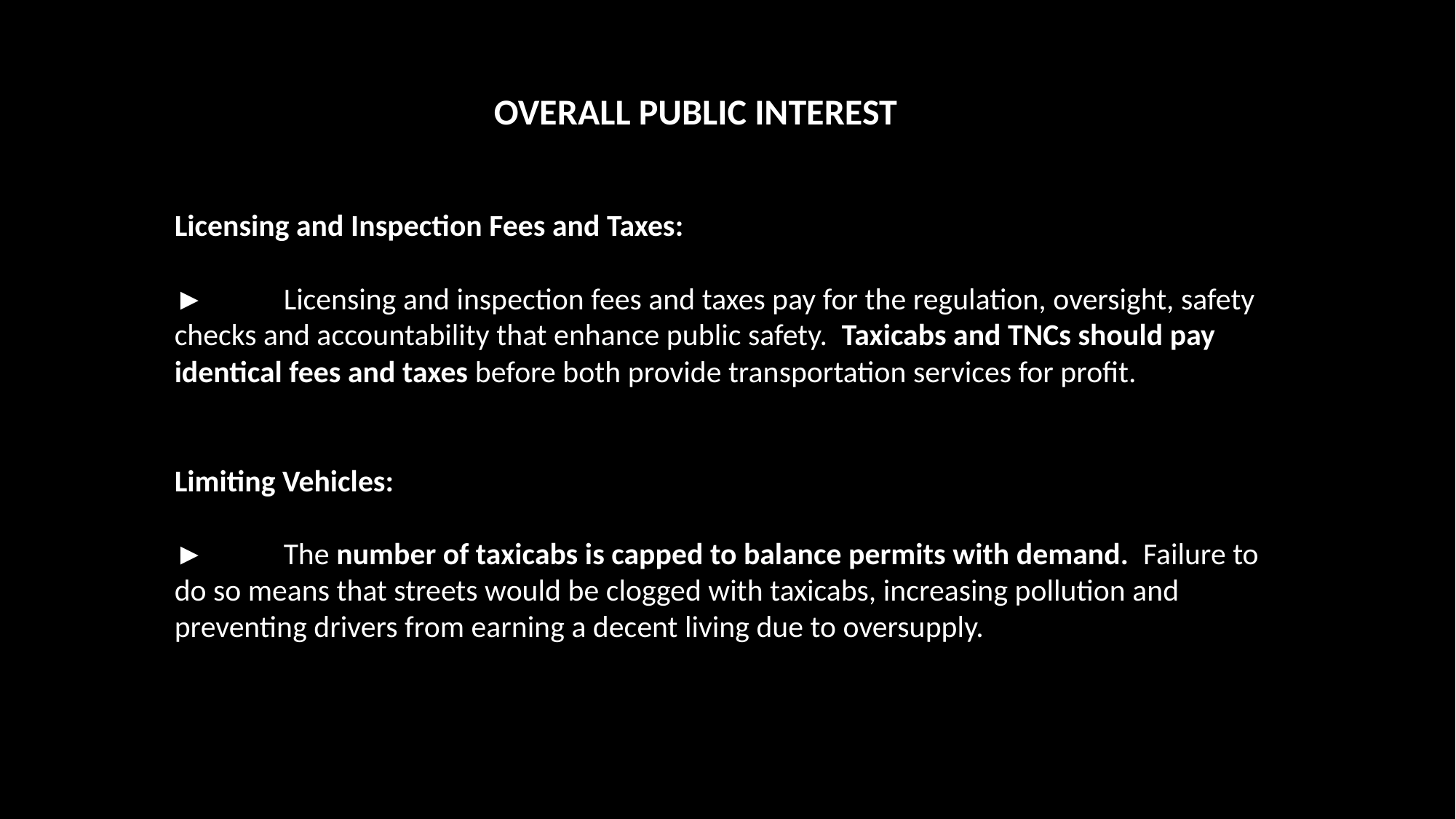

OVERALL PUBLIC INTEREST

Licensing and Inspection Fees and Taxes:

►	Licensing and inspection fees and taxes pay for the regulation, oversight, safety checks and accountability that enhance public safety.  Taxicabs and TNCs should pay identical fees and taxes before both provide transportation services for profit.

Limiting Vehicles:

►	The number of taxicabs is capped to balance permits with demand.  Failure to do so means that streets would be clogged with taxicabs, increasing pollution and preventing drivers from earning a decent living due to oversupply.